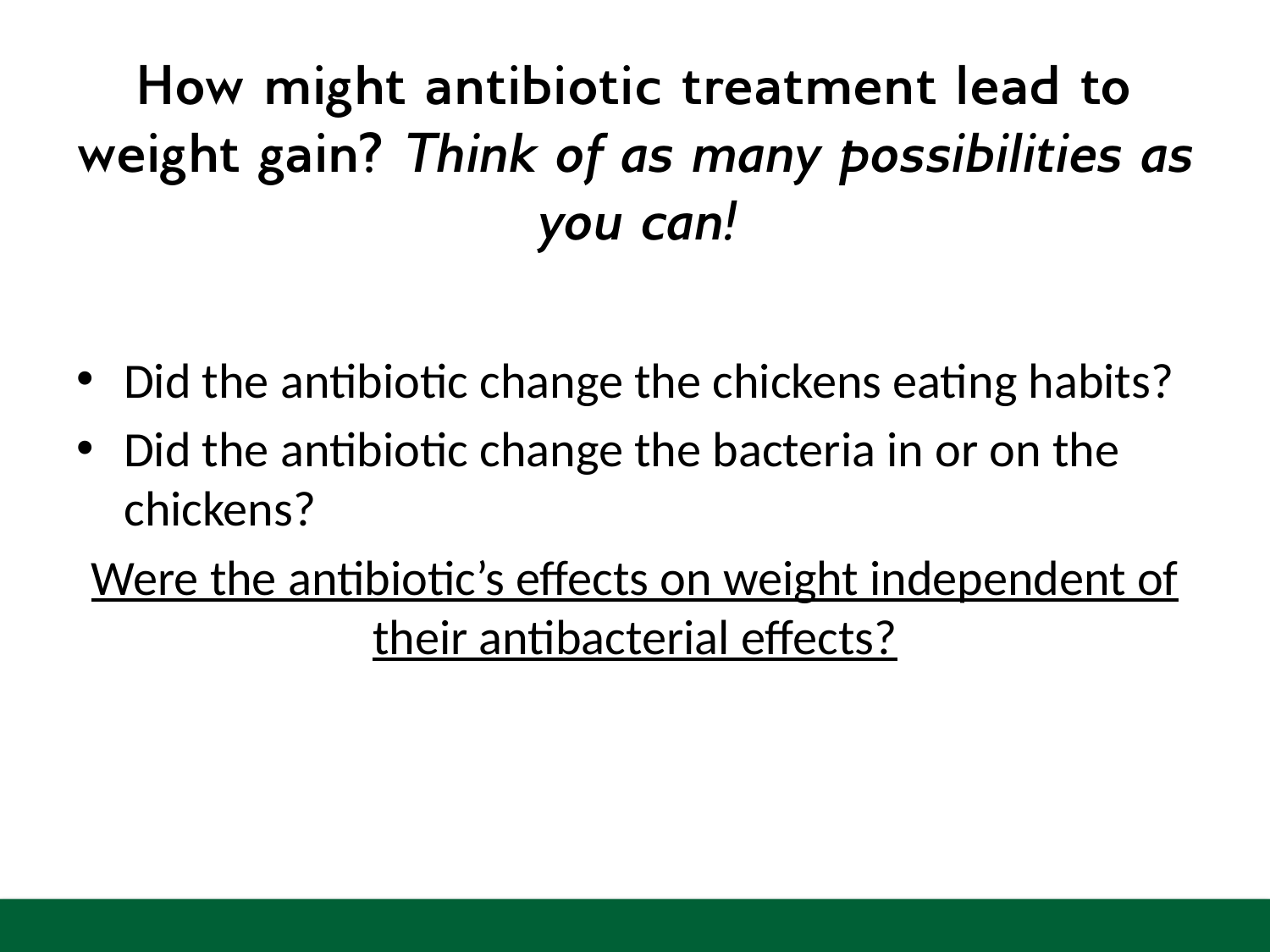

# How might antibiotic treatment lead to weight gain? Think of as many possibilities as you can!
Did the antibiotic change the chickens eating habits?
Did the antibiotic change the bacteria in or on the chickens?
Were the antibiotic’s effects on weight independent of their antibacterial effects?